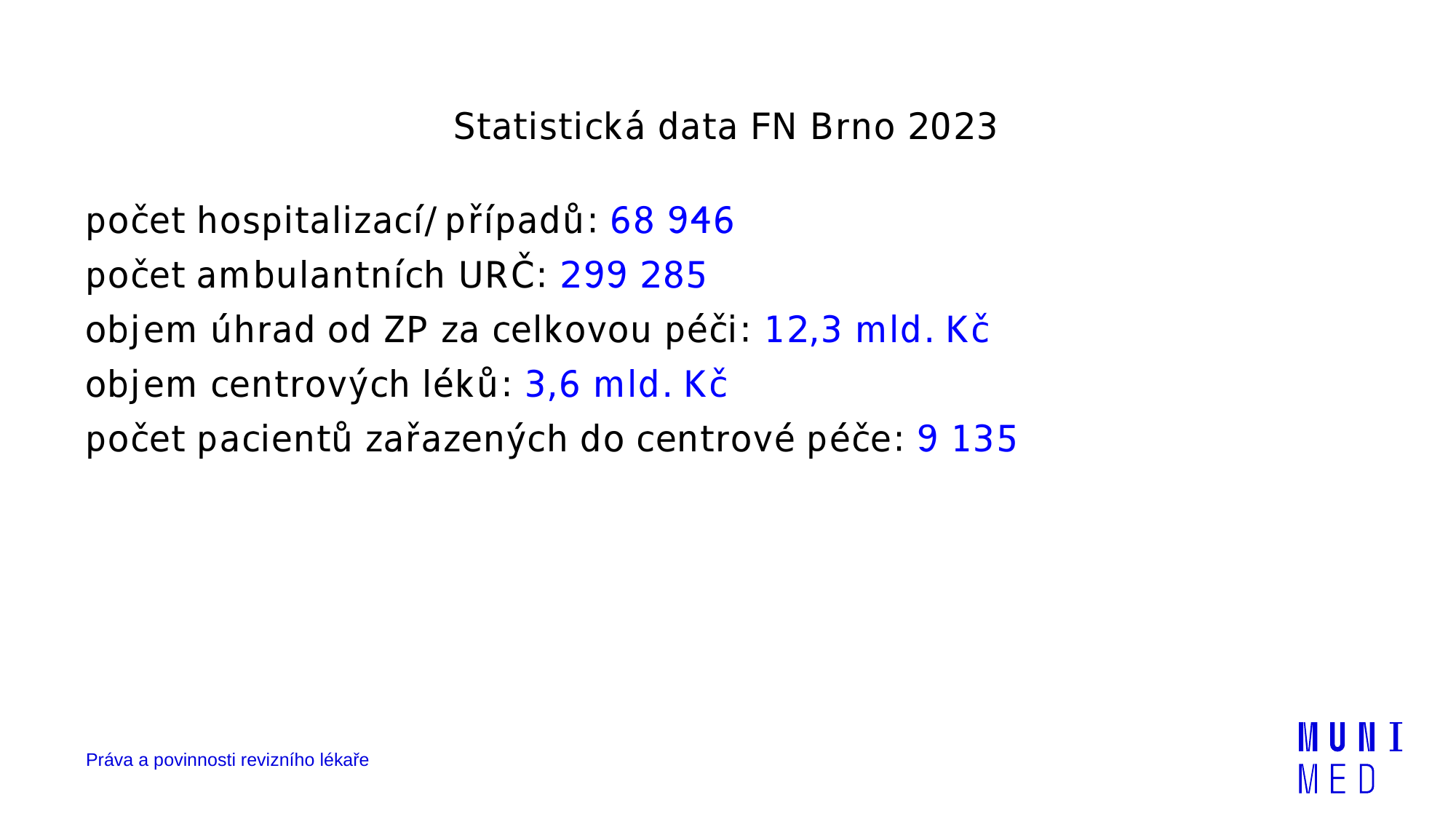

# Statistická data FN Brno 2023
počet hospitalizací/případů: 68 946
počet ambulantních URČ: 299 285
objem úhrad od ZP za celkovou péči: 12,3 mld. Kč
objem centrových léků: 3,6 mld. Kč
počet pacientů zařazených do centrové péče: 9 135

Práva a povinnosti revizního lékaře